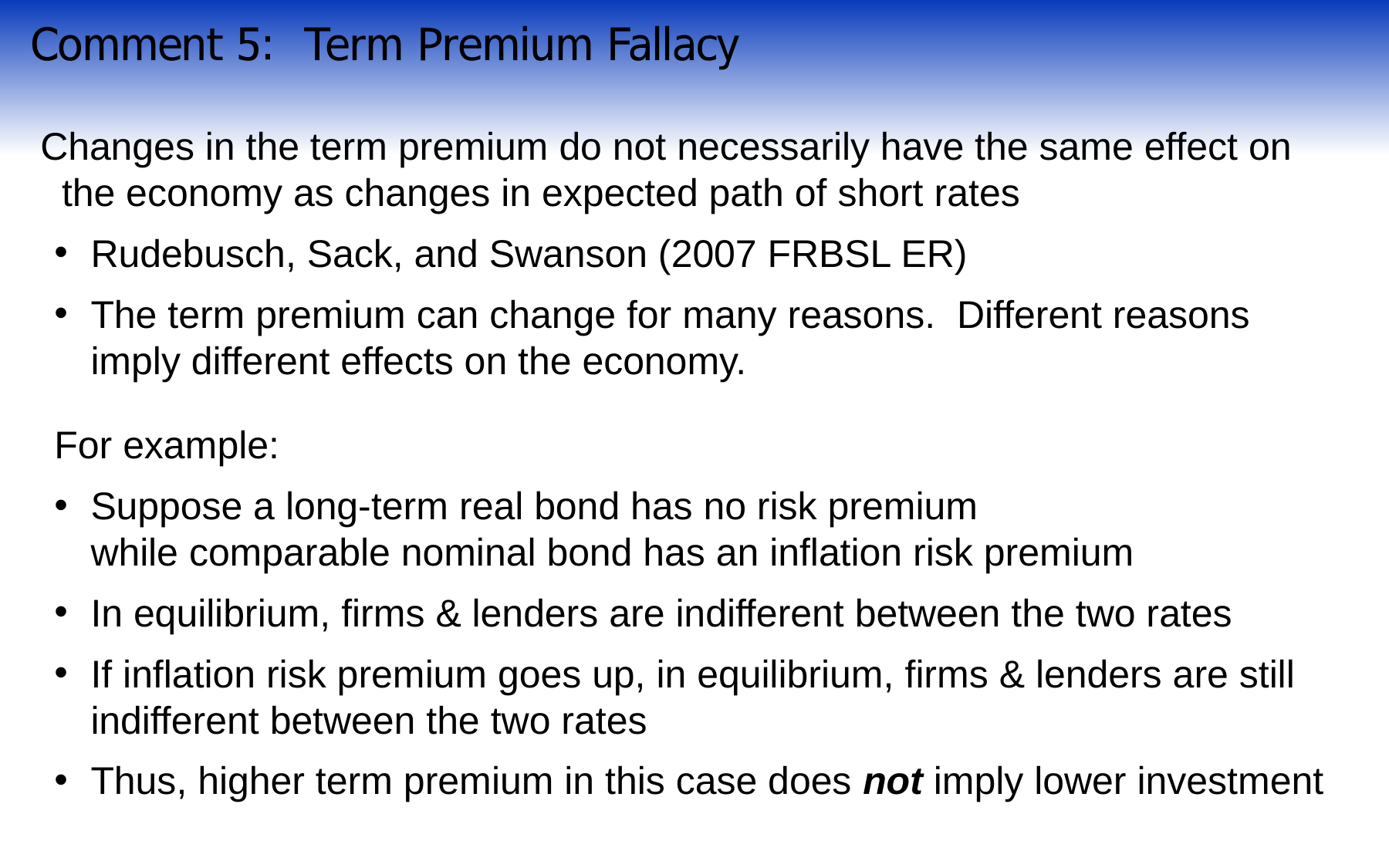

Comment 5:  Term Premium Fallacy
Changes in the term premium do not necessarily have the same effect on the economy as changes in expected path of short rates
Rudebusch, Sack, and Swanson (2007 FRBSL ER)
The term premium can change for many reasons.  Different reasons imply different effects on the economy.
For example:
Suppose a long-term real bond has no risk premium
while comparable nominal bond has an inflation risk premium
In equilibrium, firms & lenders are indifferent between the two rates
If inflation risk premium goes up, in equilibrium, firms & lenders are still indifferent between the two rates
Thus, higher term premium in this case does not imply lower investment